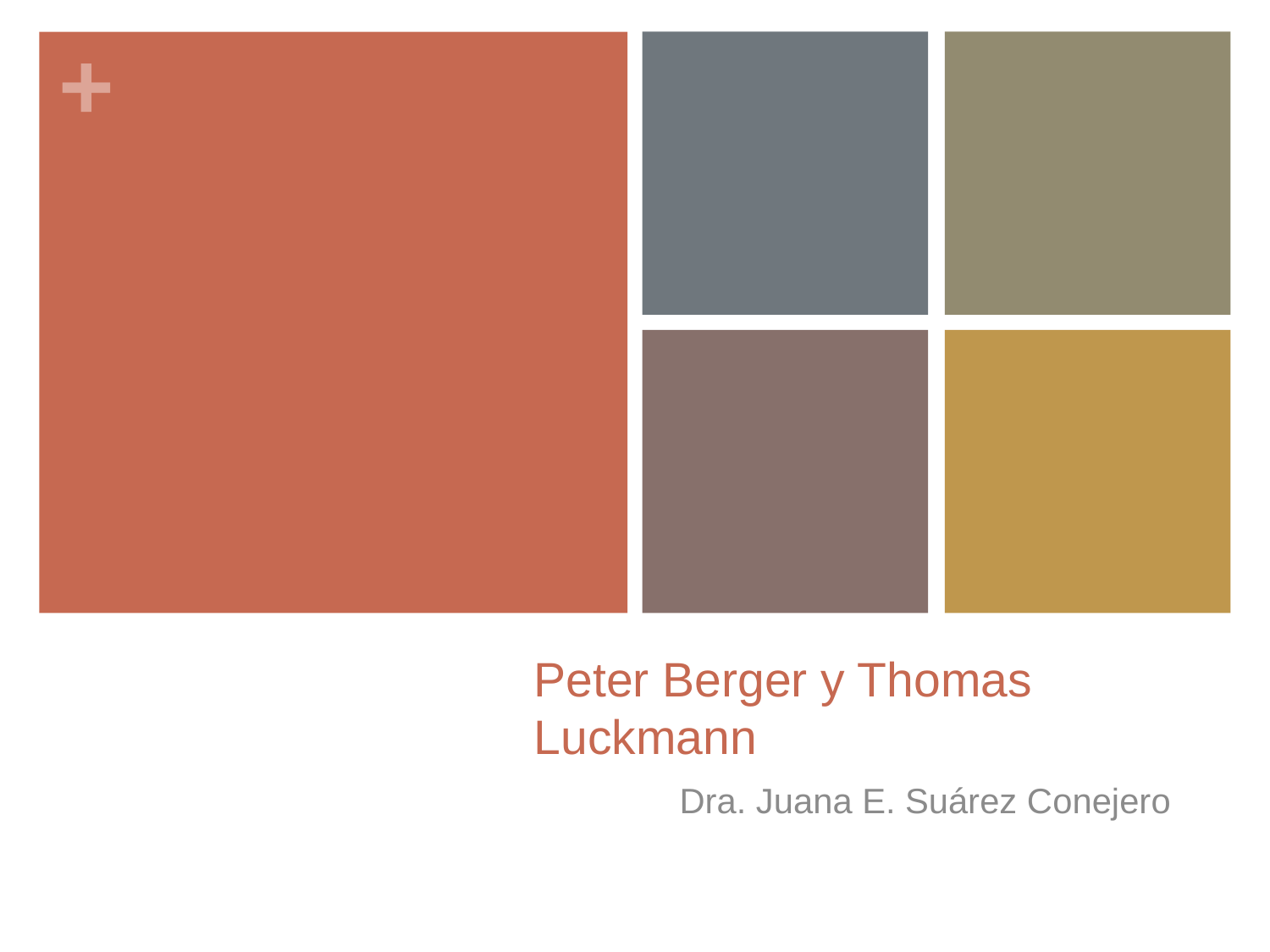

# Peter Berger y Thomas Luckmann
Dra. Juana E. Suárez Conejero